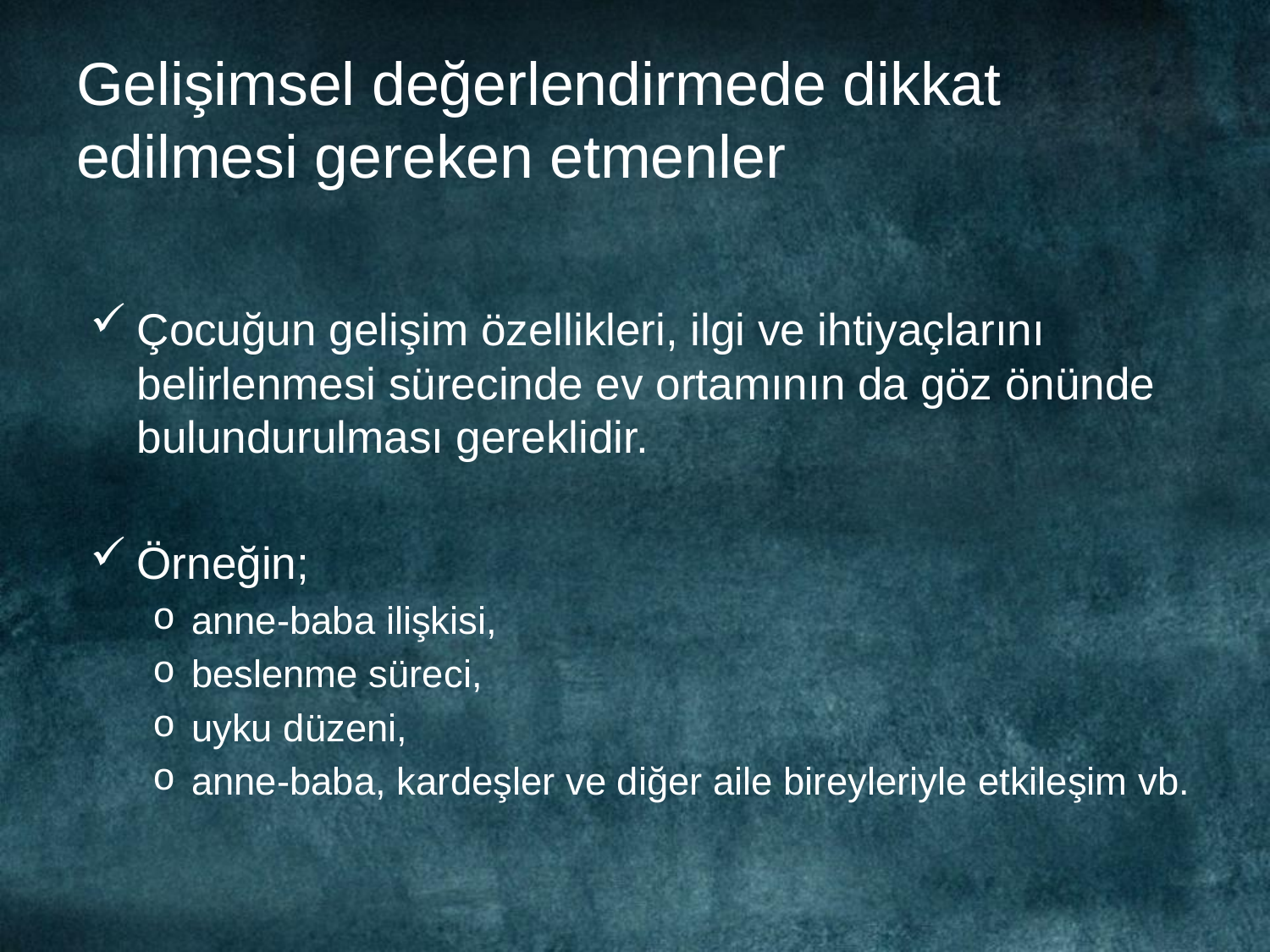

# Gelişimsel değerlendirmede dikkat edilmesi gereken etmenler
Çocuğun gelişim özellikleri, ilgi ve ihtiyaçlarını belirlenmesi sürecinde ev ortamının da göz önünde bulundurulması gereklidir.

Örneğin;
anne-baba ilişkisi,
beslenme süreci,
uyku düzeni,
anne-baba, kardeşler ve diğer aile bireyleriyle etkileşim vb.